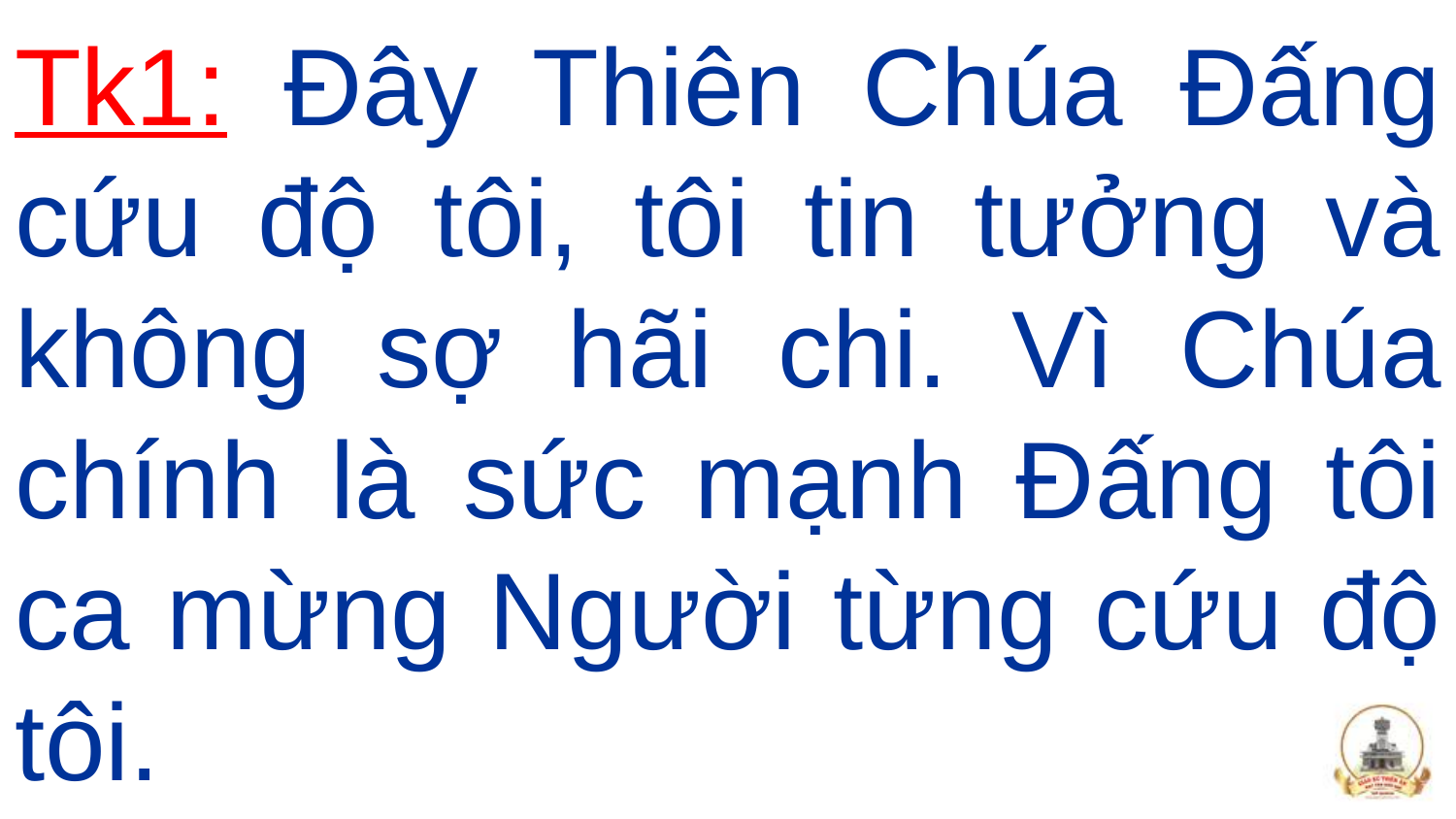

# Tk1: Đây Thiên Chúa Đấng cứu độ tôi, tôi tin tưởng và không sợ hãi chi. Vì Chúa chính là sức mạnh Đấng tôi ca mừng Người từng cứu độ tôi.